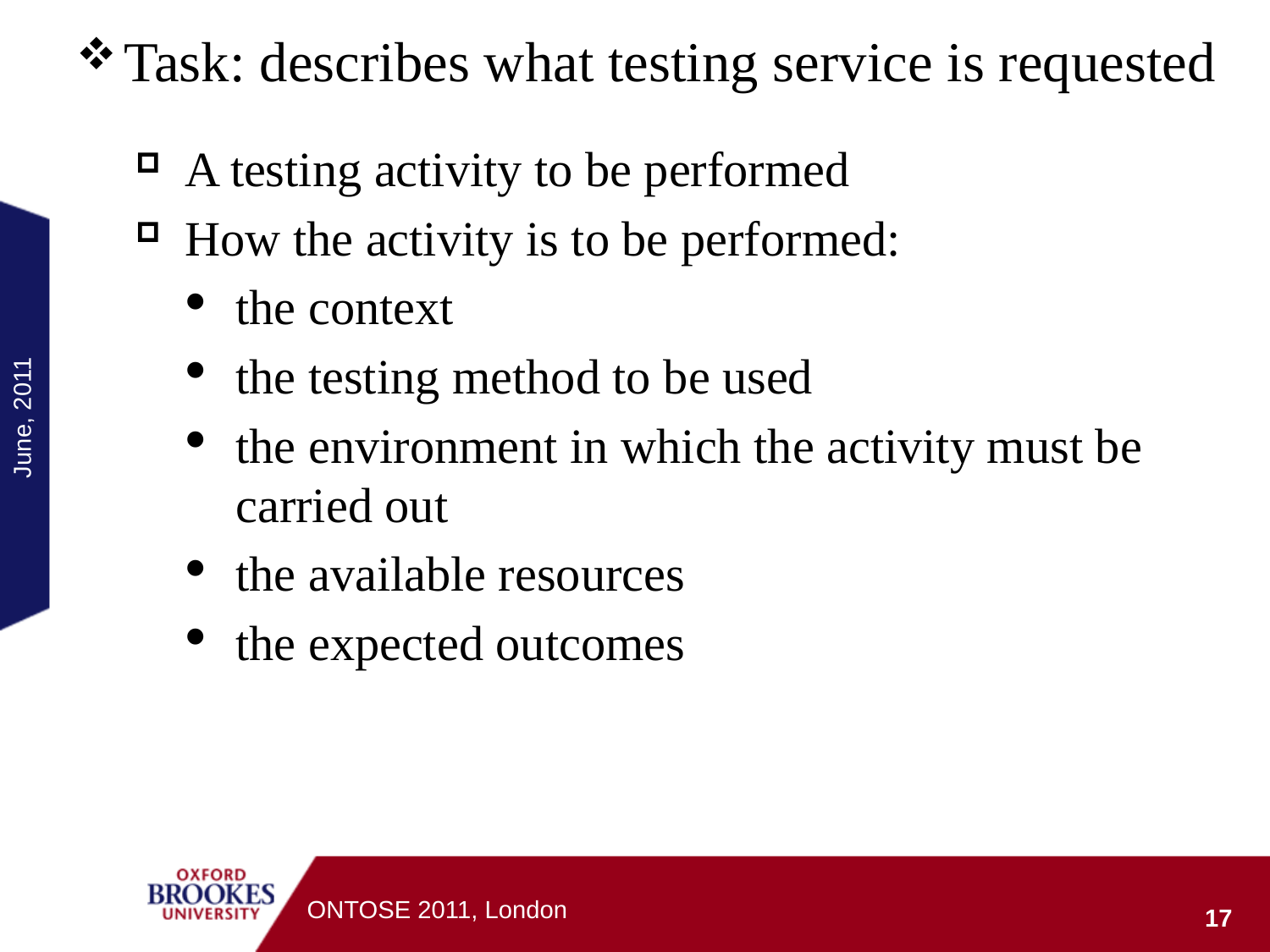

Task: describes what testing service is requested
A testing activity to be performed
How the activity is to be performed:
the context
the testing method to be used
the environment in which the activity must be carried out
the available resources
the expected outcomes
June, 2011
ONTOSE 2011, London
17